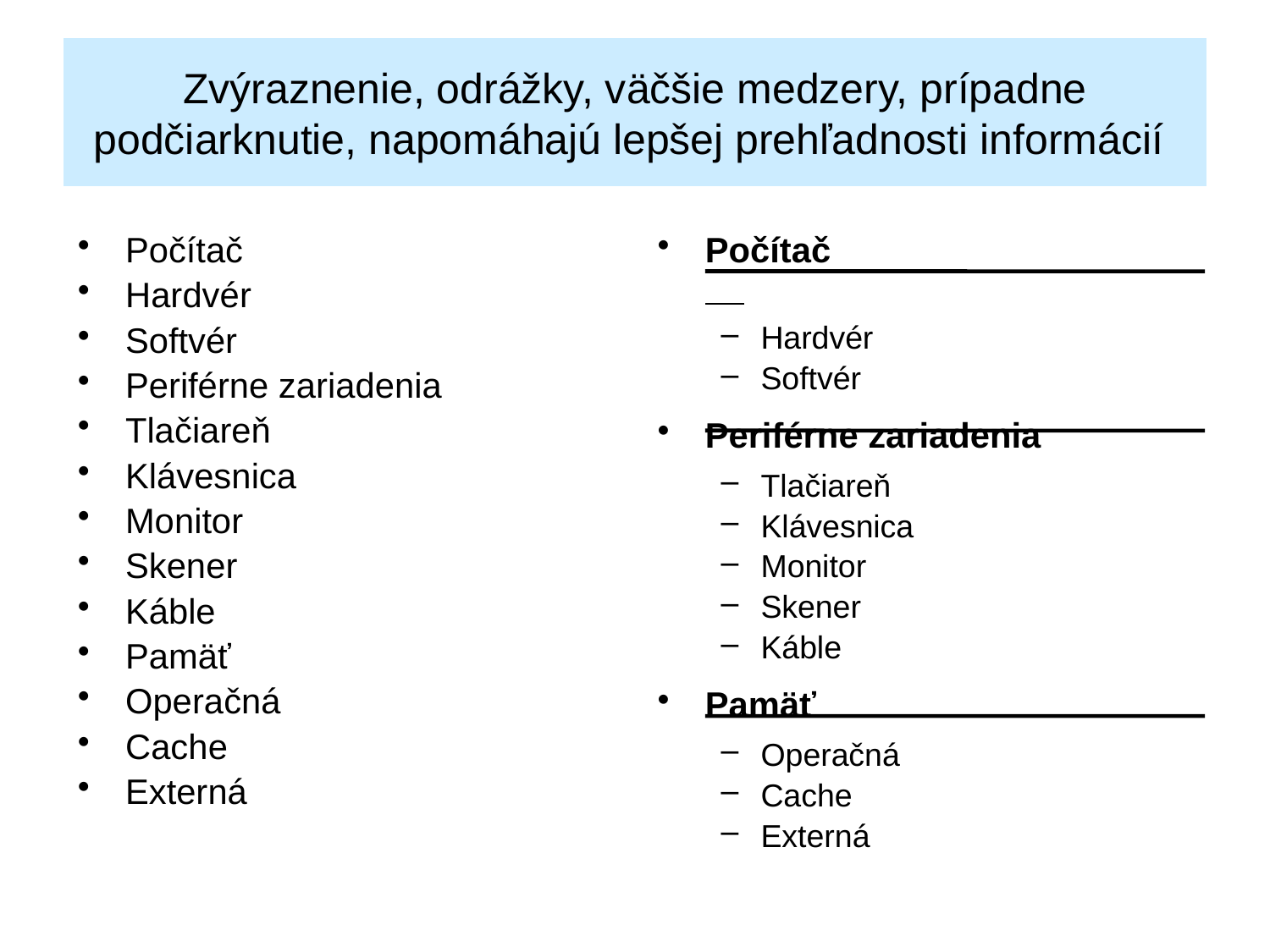

# Zvýraznenie, odrážky, väčšie medzery, prípadne podčiarknutie, napomáhajú lepšej prehľadnosti informácií
Počítač
Hardvér
Softvér
Periférne zariadenia
Tlačiareň
Klávesnica
Monitor
Skener
Káble
Pamäť
Operačná
Cache
Externá
Počítač…………………………
Hardvér
Softvér
Periférne zariadenia
Tlačiareň
Klávesnica
Monitor
Skener
Káble
Pamäť
Operačná
Cache
Externá